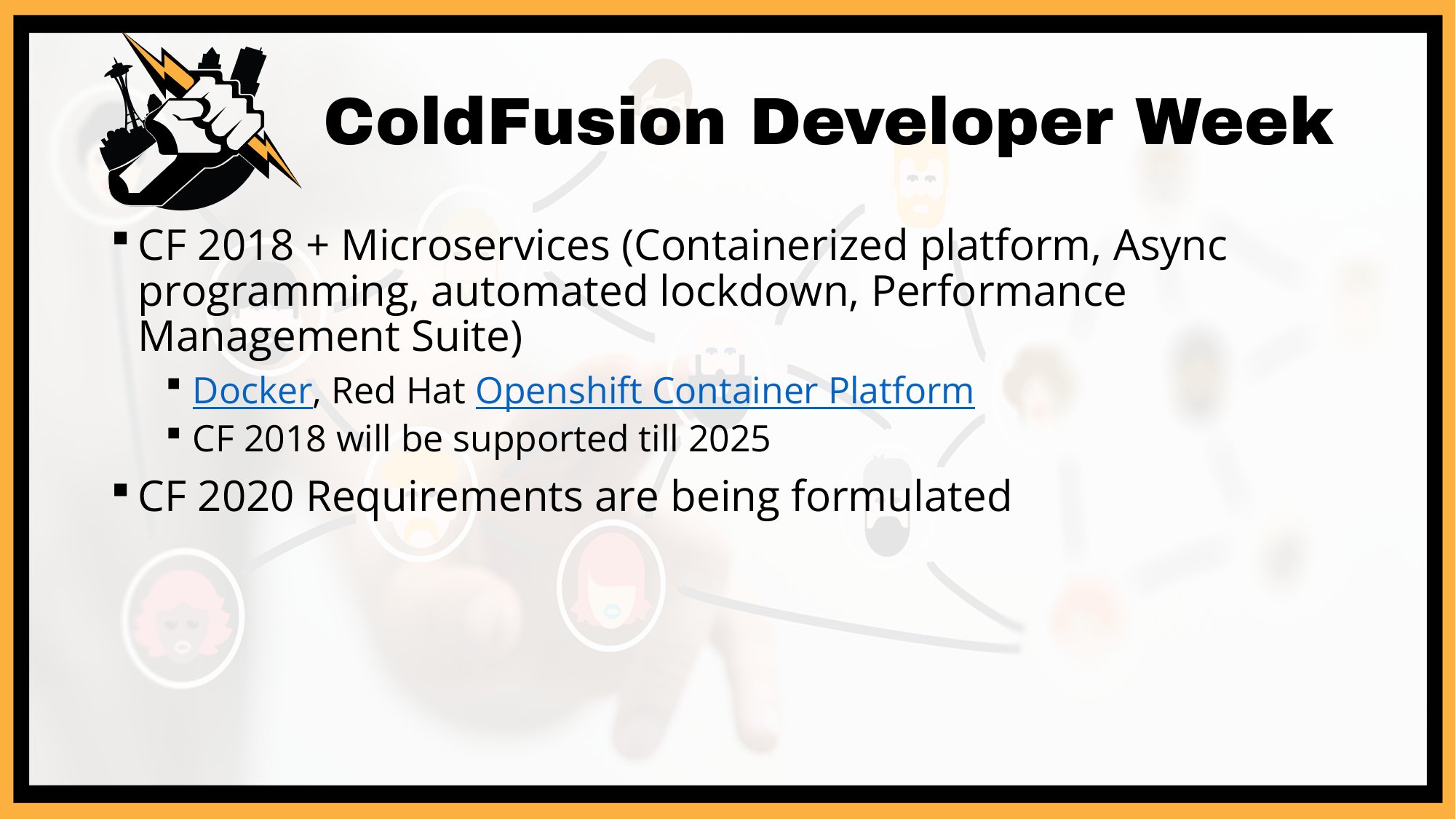

# ColdFusion Developer Week
CF 2018 + Microservices (Containerized platform, Async programming, automated lockdown, Performance Management Suite)
Docker, Red Hat Openshift Container Platform
CF 2018 will be supported till 2025
CF 2020 Requirements are being formulated